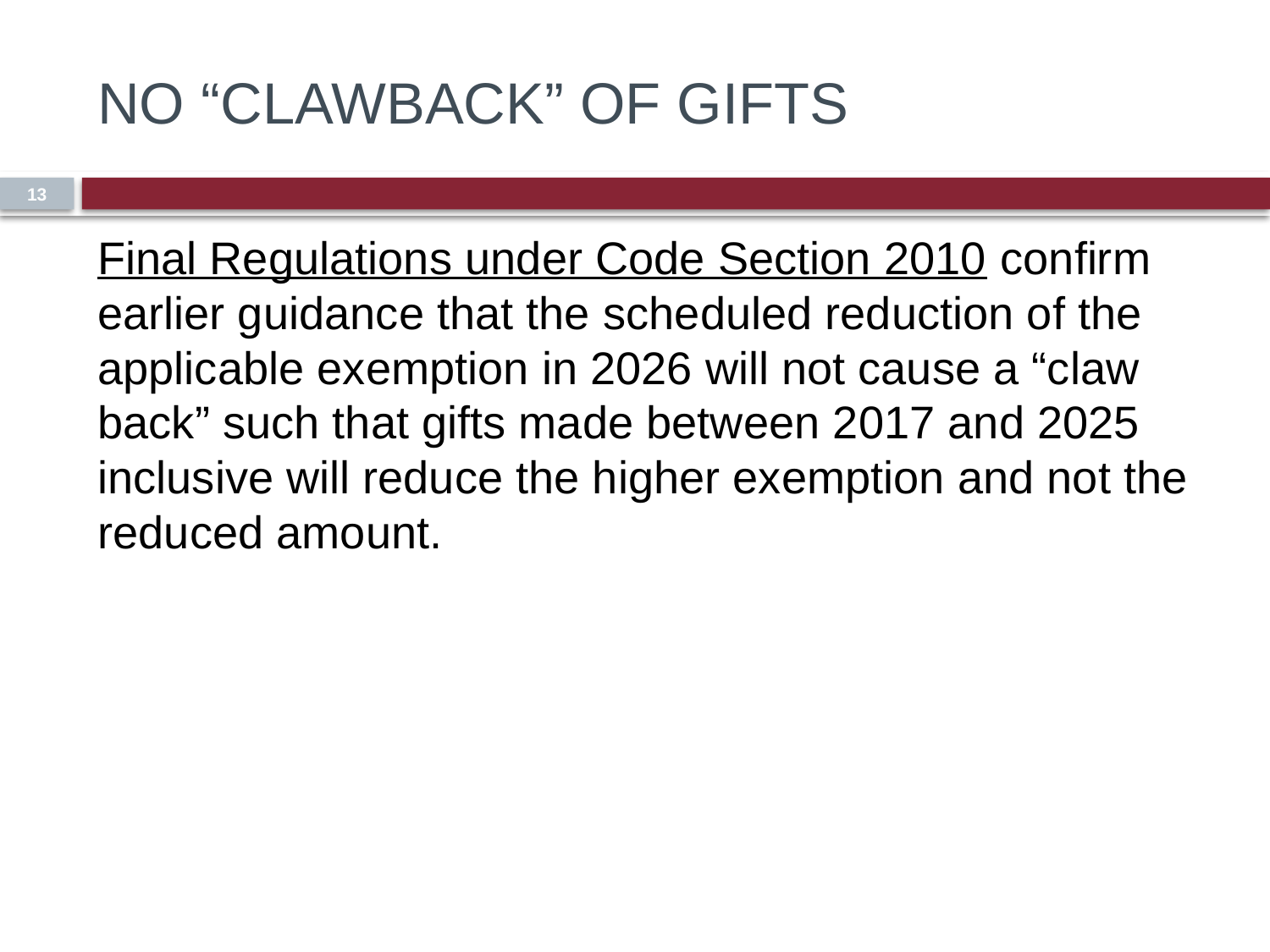

# No “Clawback” of Gifts
13
Final Regulations under Code Section 2010 confirm earlier guidance that the scheduled reduction of the applicable exemption in 2026 will not cause a “claw back” such that gifts made between 2017 and 2025 inclusive will reduce the higher exemption and not the reduced amount.